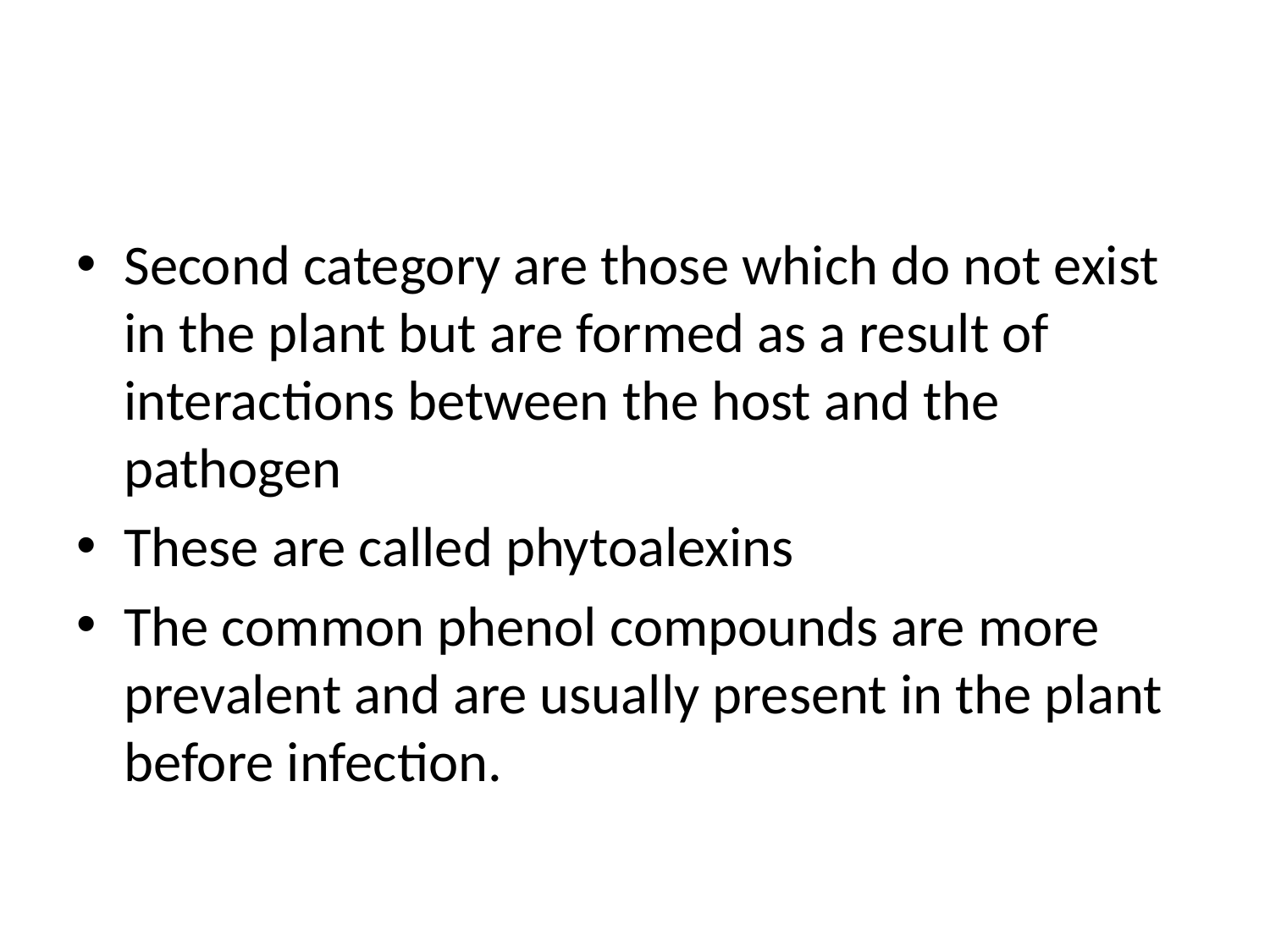

#
Second category are those which do not exist in the plant but are formed as a result of interactions between the host and the pathogen
These are called phytoalexins
The common phenol compounds are more prevalent and are usually present in the plant before infection.